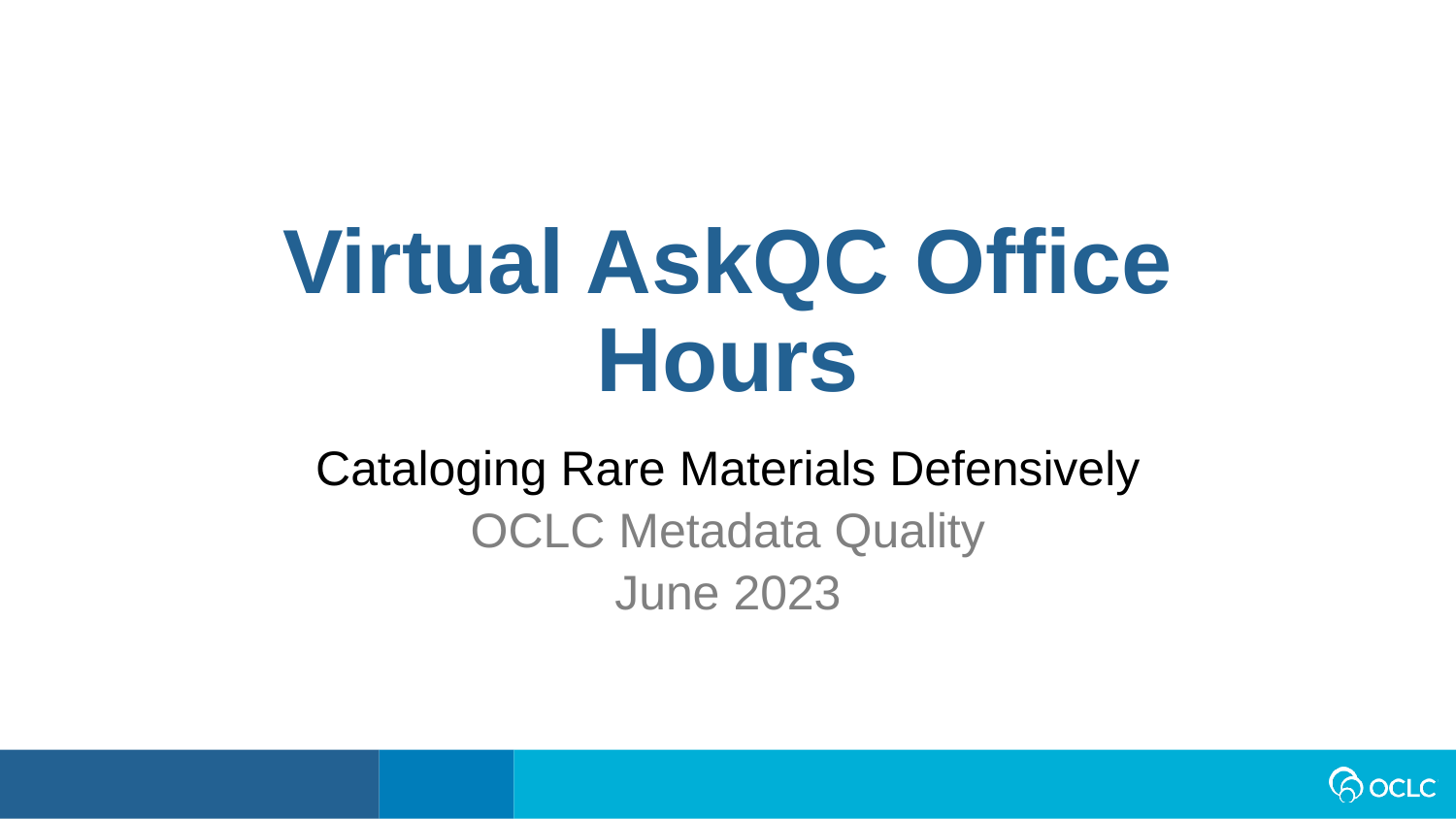

# Virtual AskQC Office Hours
Cataloging Rare Materials Defensively
OCLC Metadata Quality
June 2023